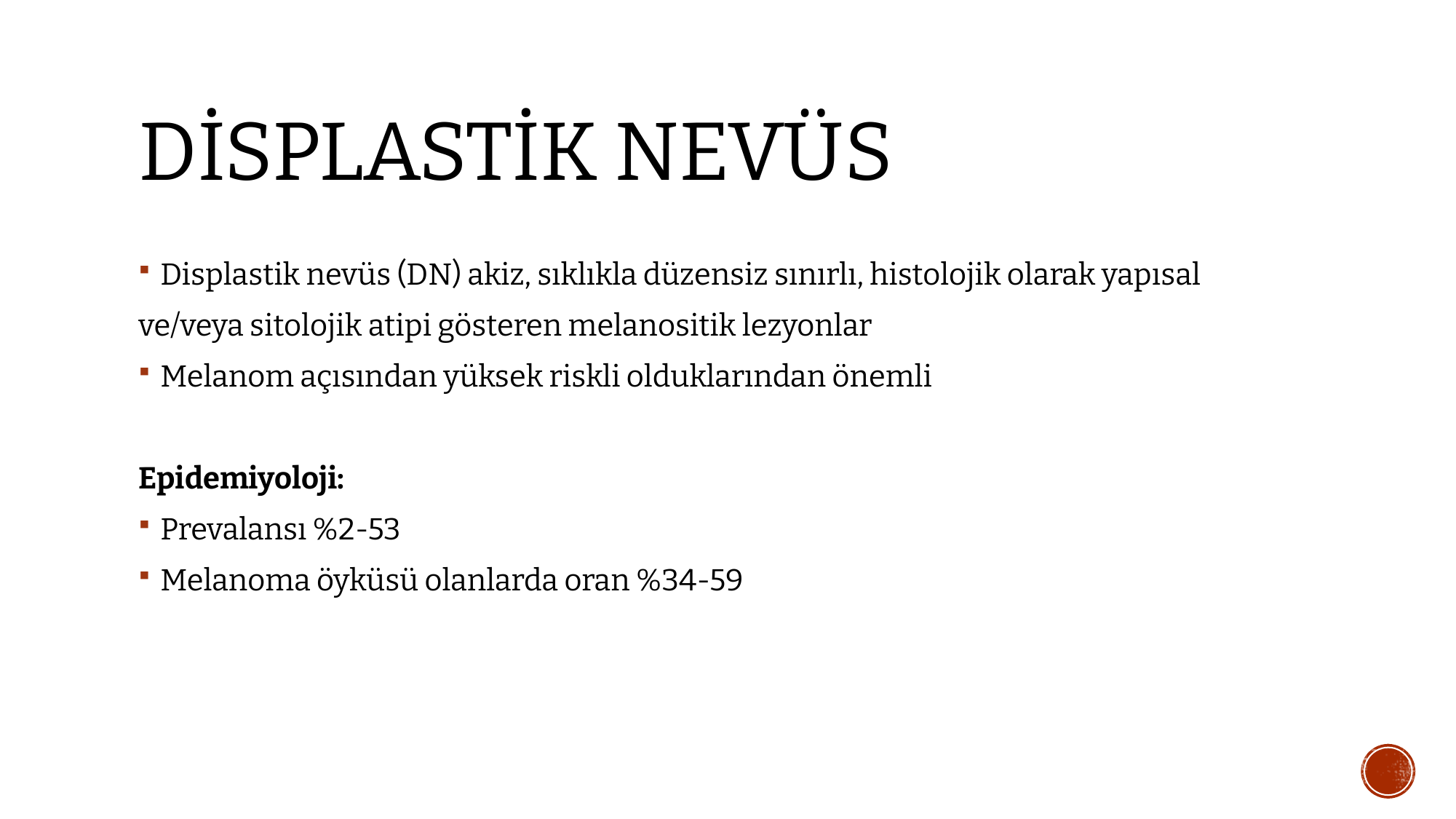

# displastik nevüs
Displastik nevüs (DN) akiz, sıklıkla düzensiz sınırlı, histolojik olarak yapısal
ve/veya sitolojik atipi gösteren melanositik lezyonlar
Melanom açısından yüksek riskli olduklarından önemli

Epidemiyoloji:
Prevalansı %2-53
Melanoma öyküsü olanlarda oran %34-59